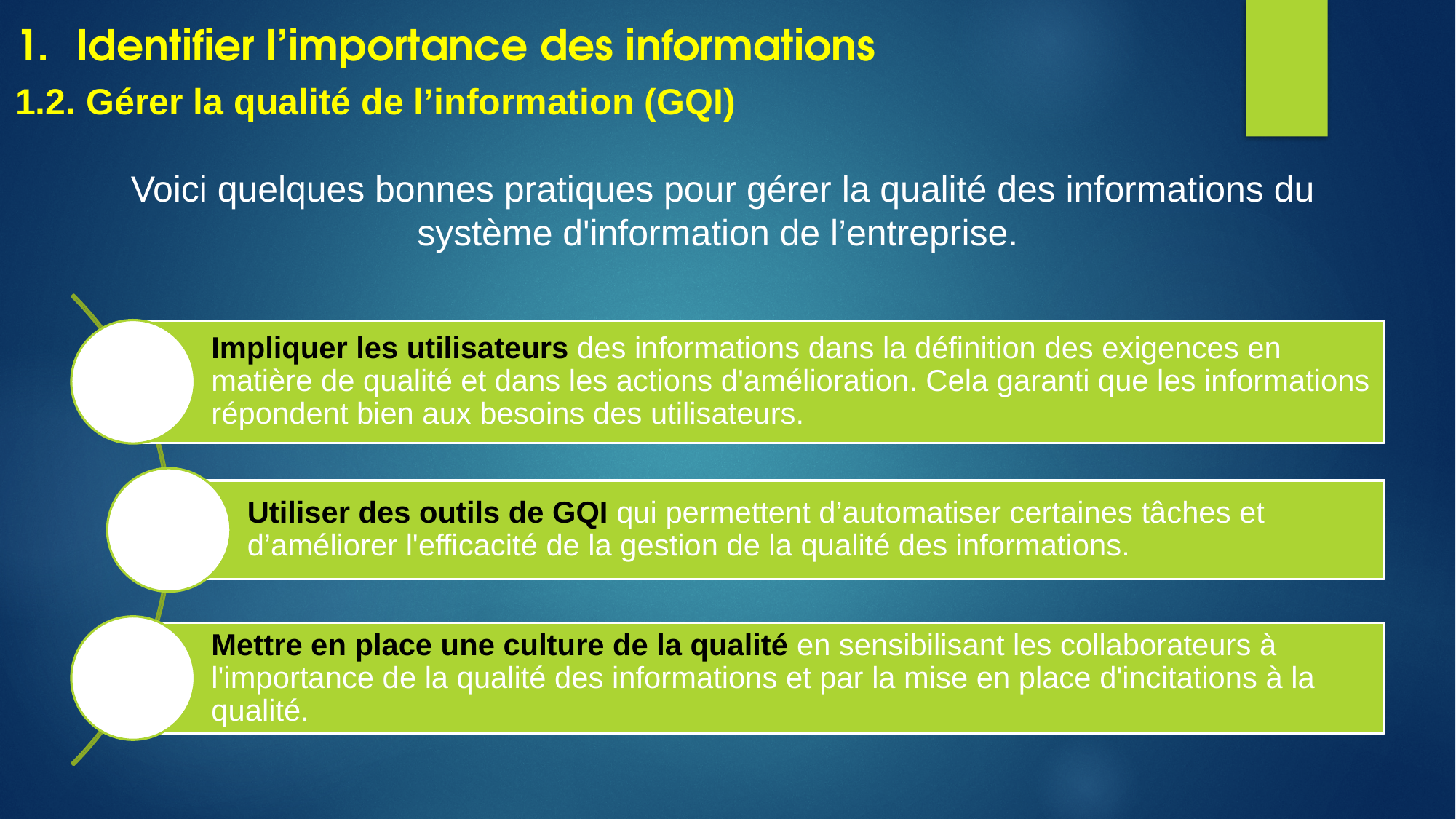

Identifier l’importance des informations
1.2. Gérer la qualité de l’information (GQI)
Voici quelques bonnes pratiques pour gérer la qualité des informations du système d'information de l’entreprise.
Impliquer les utilisateurs des informations dans la définition des exigences en matière de qualité et dans les actions d'amélioration. Cela garanti que les informations répondent bien aux besoins des utilisateurs.
Utiliser des outils de GQI qui permettent d’automatiser certaines tâches et d’améliorer l'efficacité de la gestion de la qualité des informations.
Mettre en place une culture de la qualité en sensibilisant les collaborateurs à l'importance de la qualité des informations et par la mise en place d'incitations à la qualité.